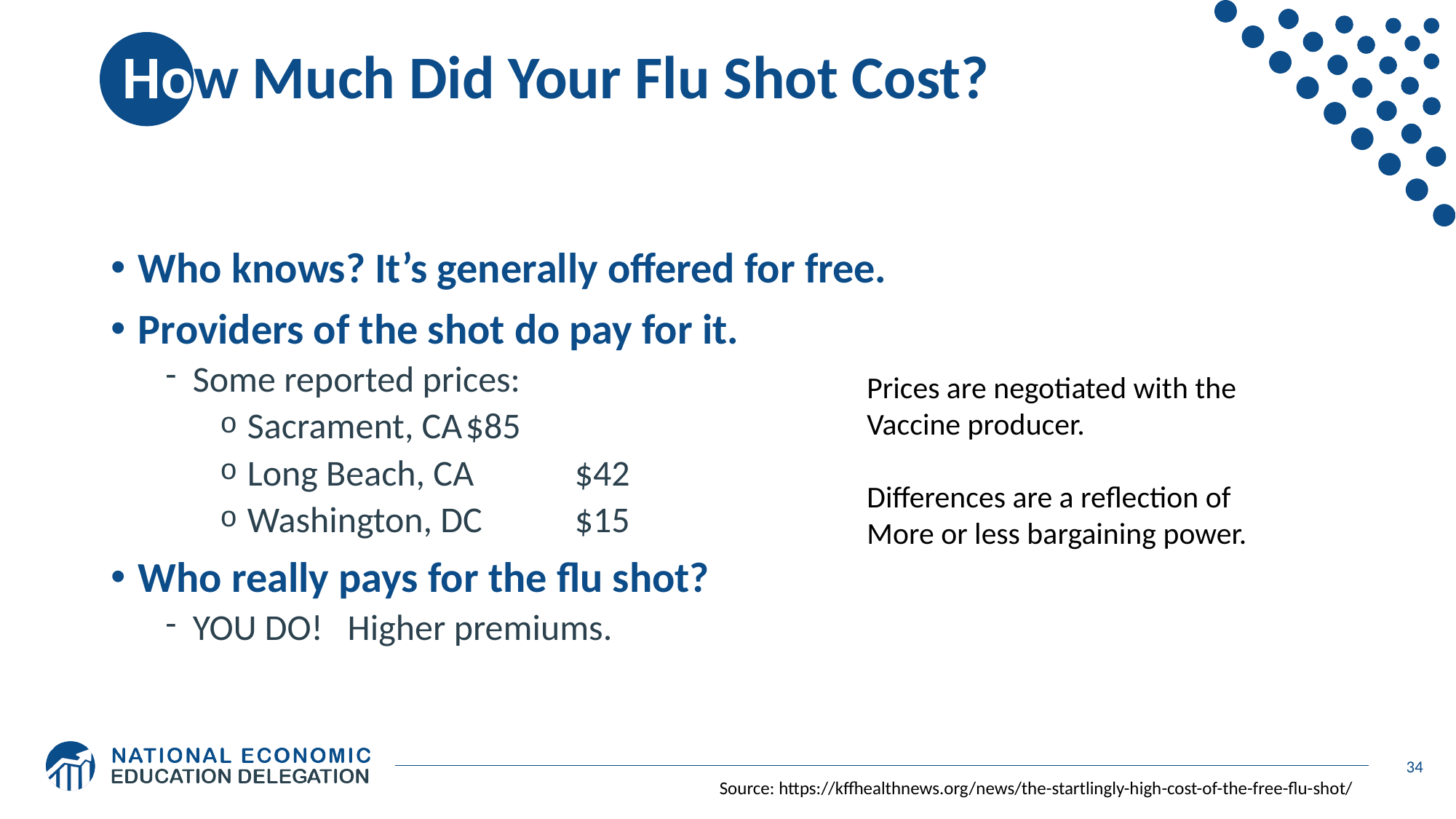

# How Much Did Your Flu Shot Cost?
Who knows? It’s generally offered for free.
Providers of the shot do pay for it.
Some reported prices:
Sacrament, CA	$85
Long Beach, CA	$42
Washington, DC	$15
Who really pays for the flu shot?
YOU DO!   Higher premiums.
Prices are negotiated with the
Vaccine producer.

Differences are a reflection of
More or less bargaining power.
34
Source: https://kffhealthnews.org/news/the-startlingly-high-cost-of-the-free-flu-shot/